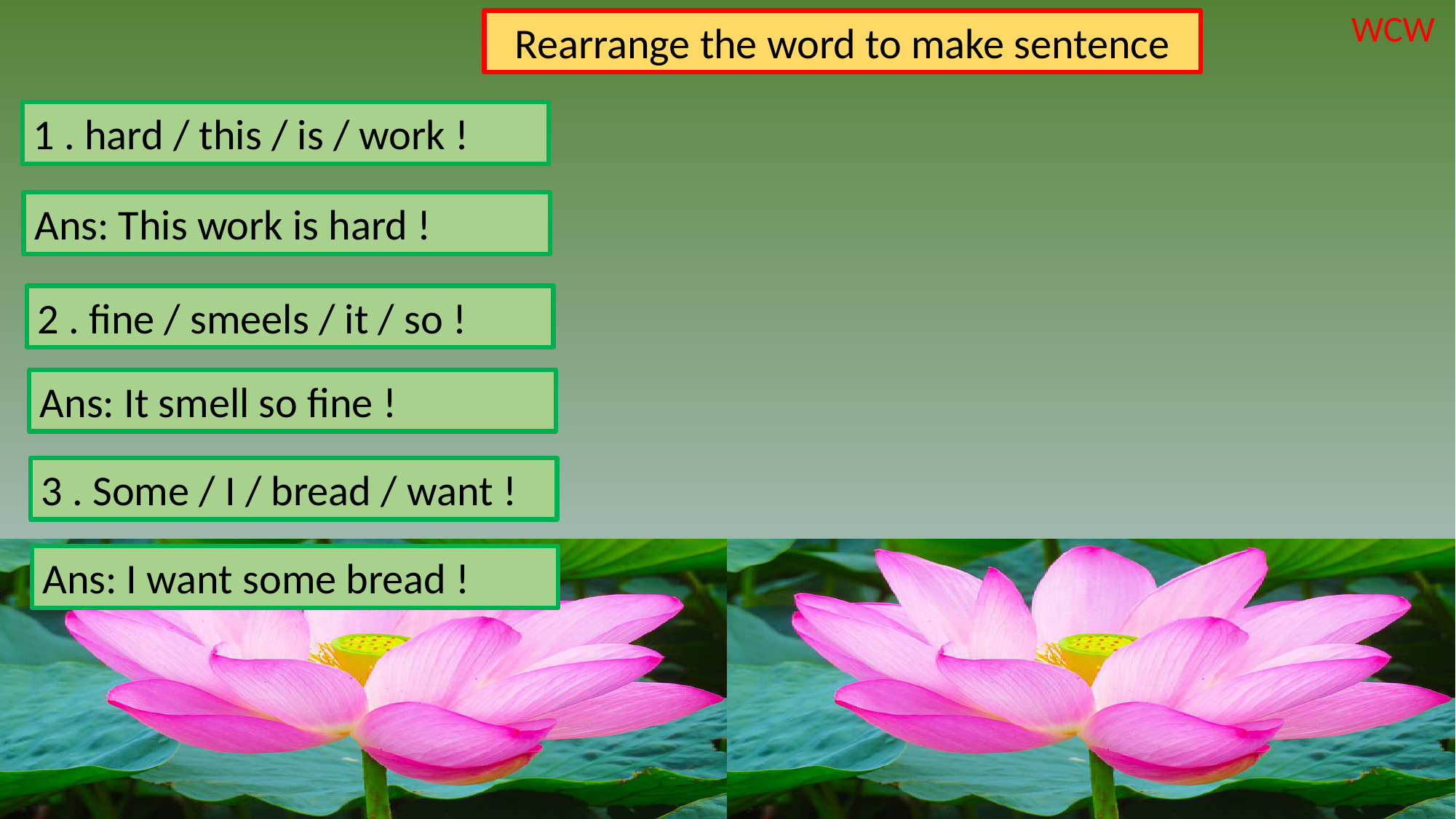

WCW
Rearrange the word to make sentence
1 . hard / this / is / work !
Ans: This work is hard !
2 . fine / smeels / it / so !
Ans: It smell so fine !
3 . Some / I / bread / want !
Ans: I want some bread !